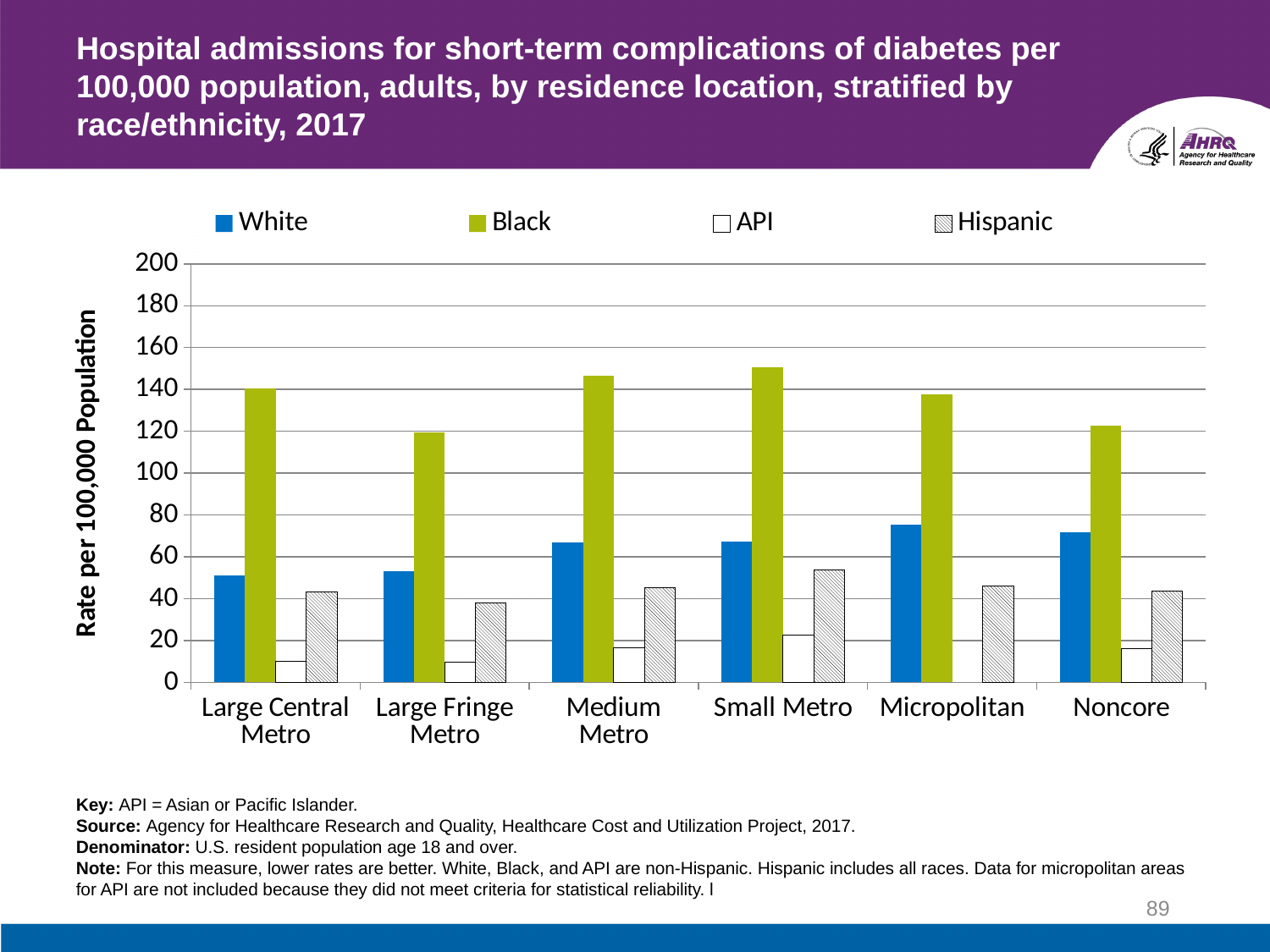

# Hospital admissions for short-term complications of diabetes per 100,000 population, adults, by residence location, stratified by race/ethnicity, 2017

### Chart

| Category | White | Black | API | Hispanic |
|---|---|---|---|---|
| Large Central Metro | 51.2 | 140.4 | 10.2 | 43.3 |
| Large Fringe Metro | 53.3 | 119.5 | 9.7 | 37.9 |
| Medium Metro | 67.0 | 146.5 | 16.7 | 45.4 |
| Small Metro | 67.3 | 150.7 | 22.6 | 53.8 |
| Micropolitan | 75.4 | 137.8 | None | 46.2 |
| Noncore | 71.7 | 122.8 | 16.3 | 43.4 |
Key: API = Asian or Pacific Islander.
Source: Agency for Healthcare Research and Quality, Healthcare Cost and Utilization Project, 2017.
Denominator: U.S. resident population age 18 and over.
Note: For this measure, lower rates are better. White, Black, and API are non-Hispanic. Hispanic includes all races. Data for micropolitan areas for API are not included because they did not meet criteria for statistical reliability. l
89